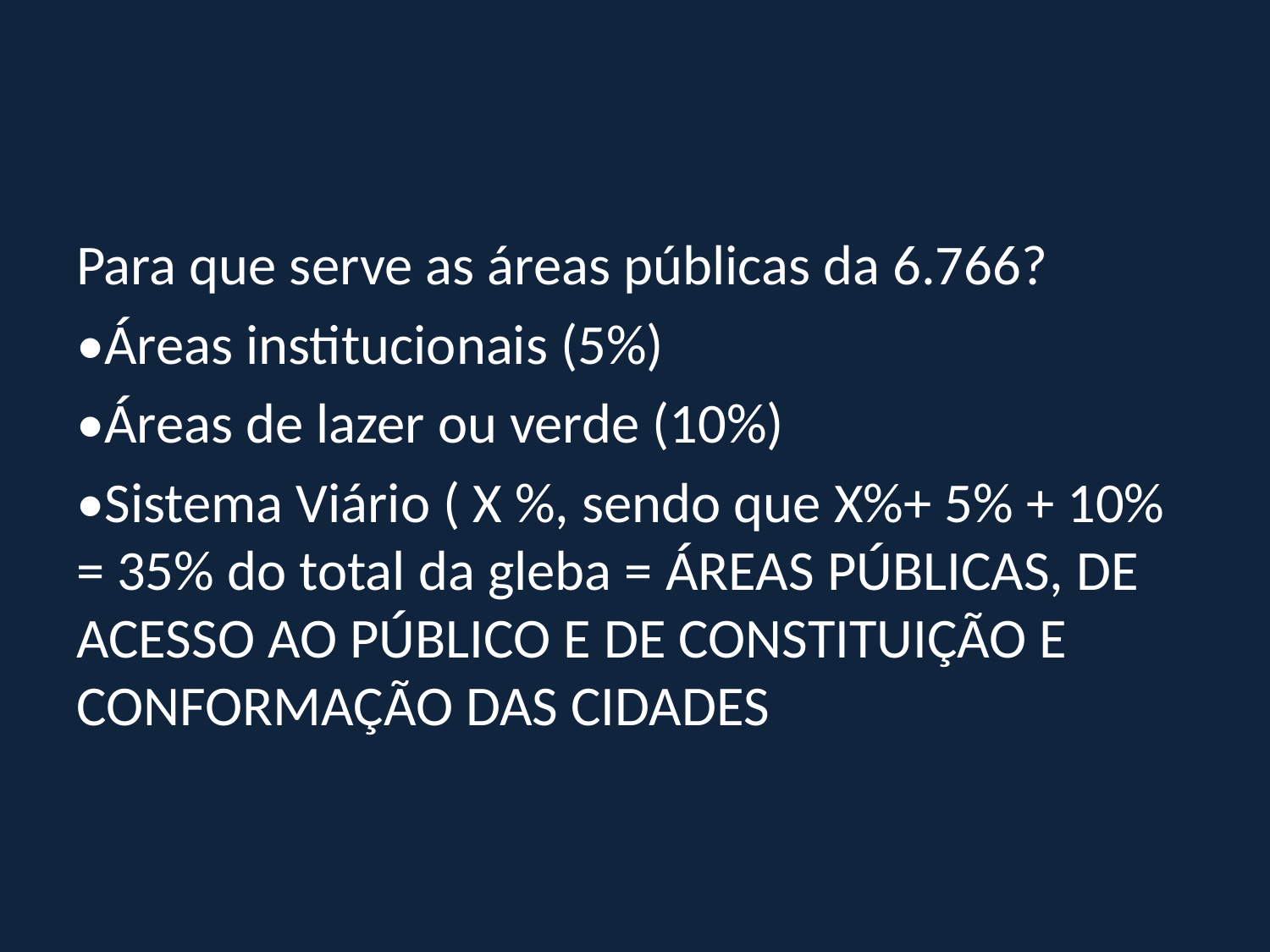

#
Para que serve as áreas públicas da 6.766?
•Áreas institucionais (5%)
•Áreas de lazer ou verde (10%)
•Sistema Viário ( X %, sendo que X%+ 5% + 10% = 35% do total da gleba = ÁREAS PÚBLICAS, DE ACESSO AO PÚBLICO E DE CONSTITUIÇÃO E CONFORMAÇÃO DAS CIDADES